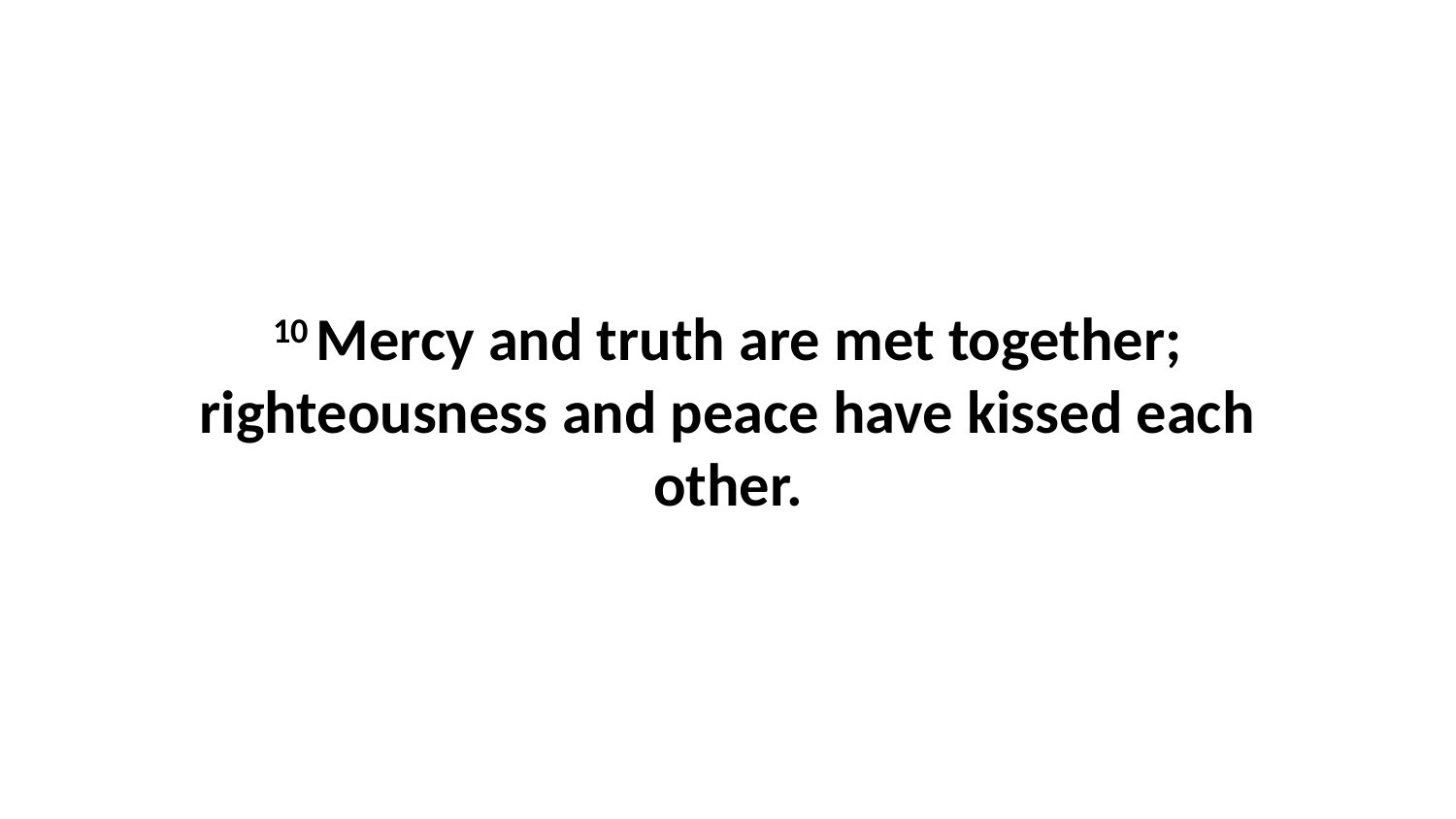

10 Mercy and truth are met together; righteousness and peace have kissed each other.